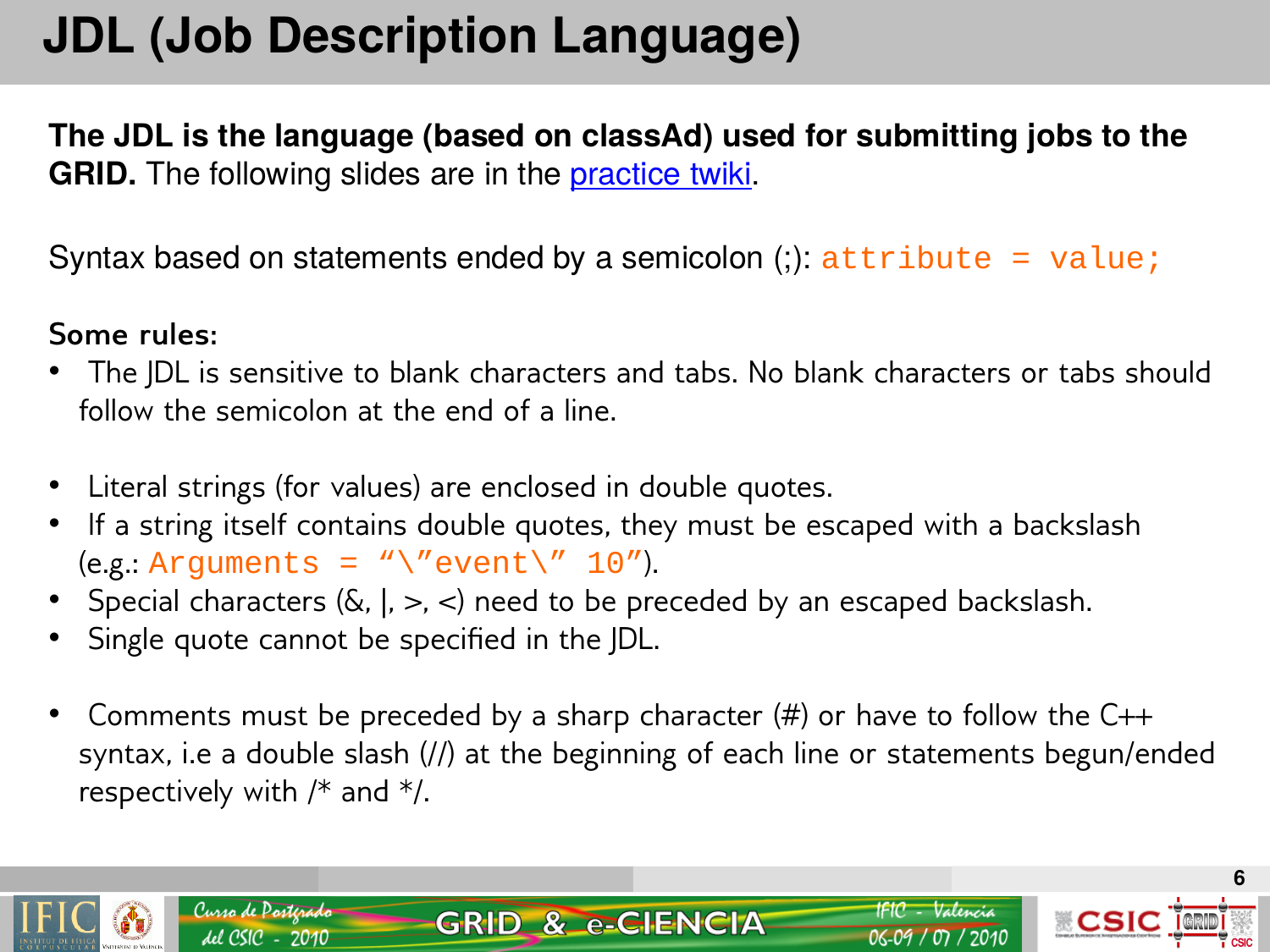

JDL (Job Description Language)
The JDL is the language (based on classAd) used for submitting jobs to the GRID. The following slides are in the practice twiki.

Syntax based on statements ended by a semicolon (;): attribute = value;

Some rules:
 The JDL is sensitive to blank characters and tabs. No blank characters or tabs should follow the semicolon at the end of a line.

 Literal strings (for values) are enclosed in double quotes.
 If a string itself contains double quotes, they must be escaped with a backslash
(e.g.: Arguments = “\”event\” 10”).
 Special characters (&, |, >, <) need to be preceded by an escaped backslash.
 Single quote cannot be specified in the JDL.

 Comments must be preceded by a sharp character (#) or have to follow the C++ syntax, i.e a double slash (//) at the beginning of each line or statements begun/ended respectively with /* and */.
6